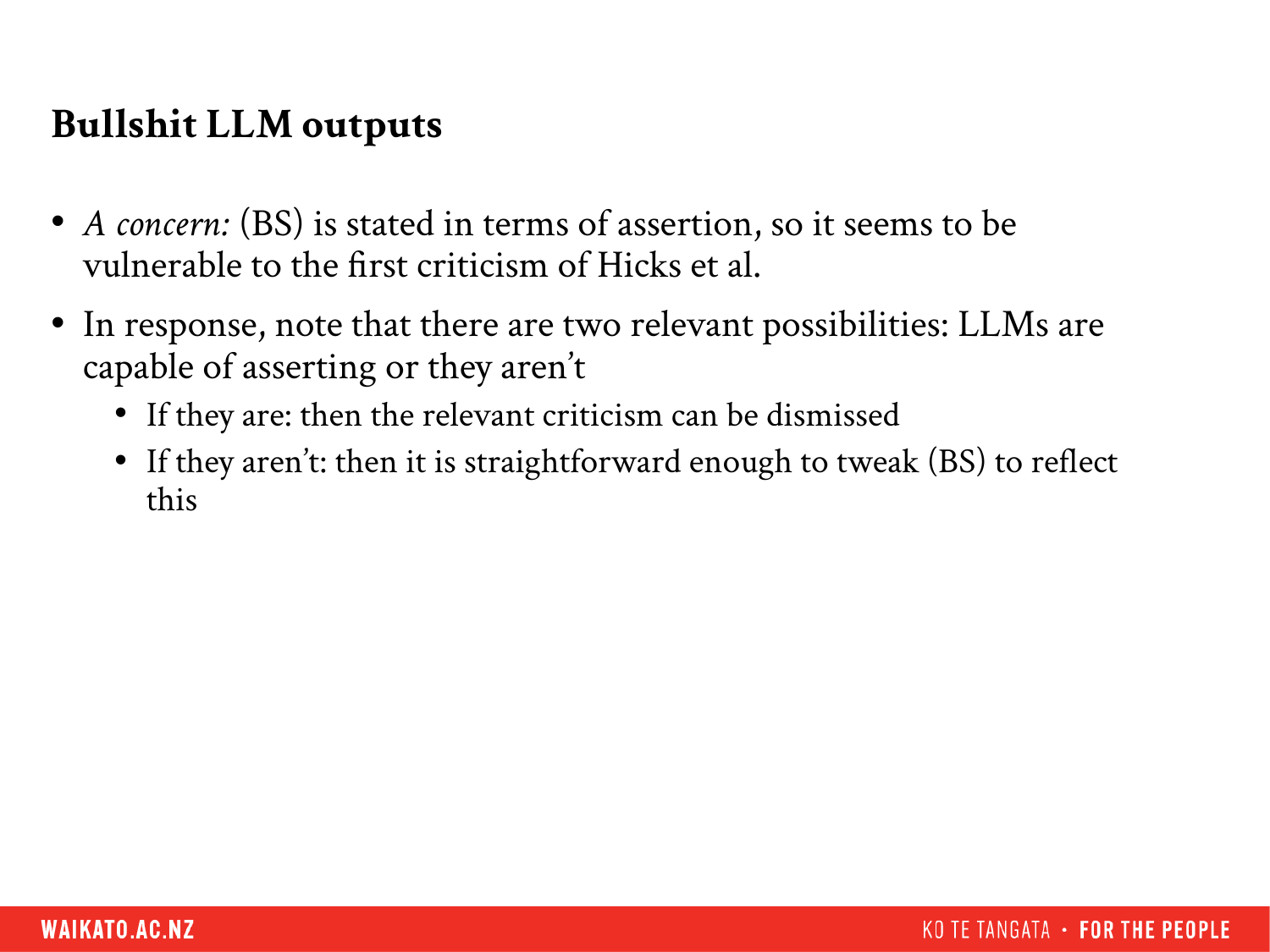

# Bullshit LLM outputs
A concern: (BS) is stated in terms of assertion, so it seems to be vulnerable to the first criticism of Hicks et al.
In response, note that there are two relevant possibilities: LLMs are capable of asserting or they aren’t
If they are: then the relevant criticism can be dismissed
If they aren’t: then it is straightforward enough to tweak (BS) to reflect this